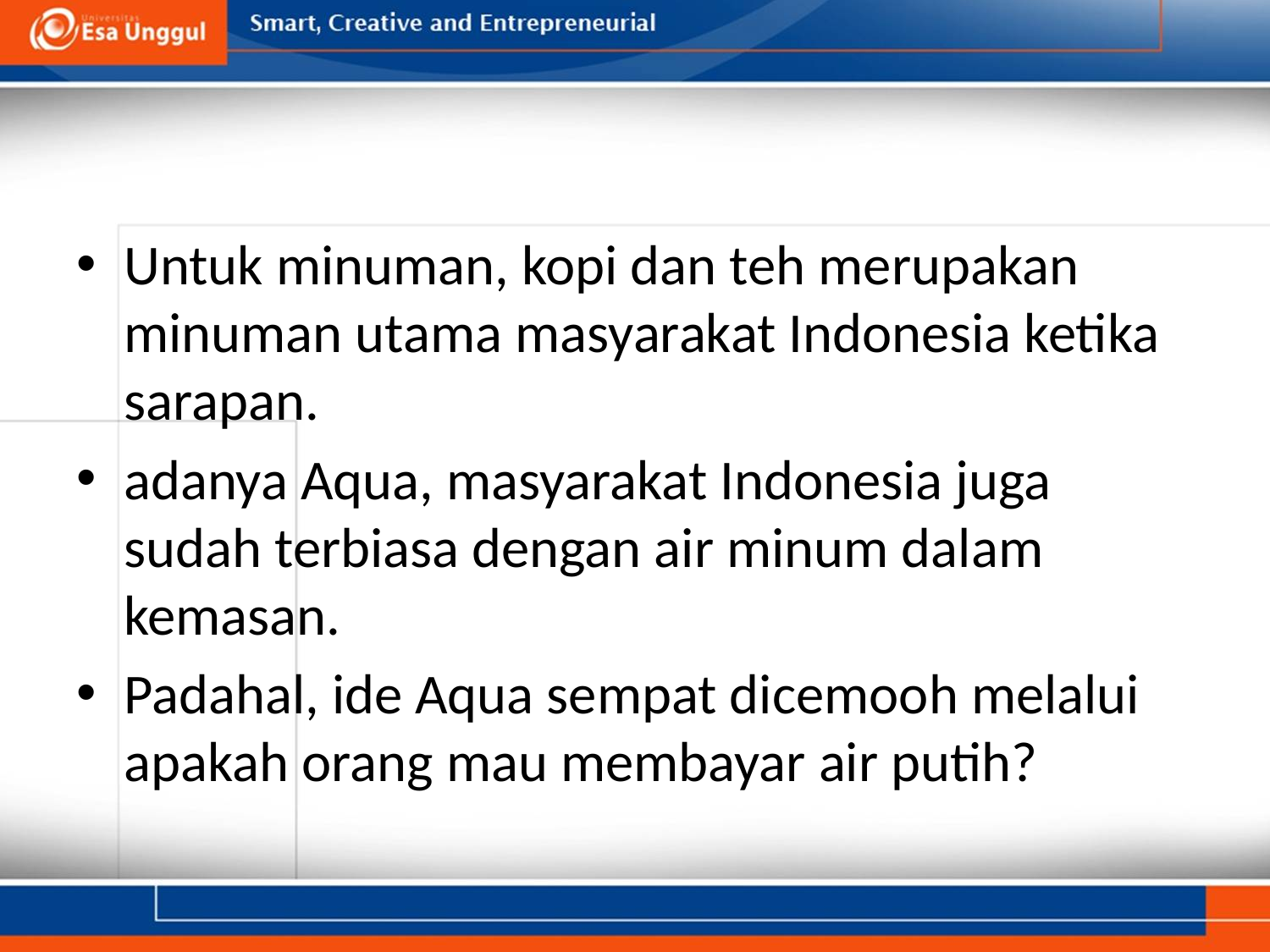

#
Untuk minuman, kopi dan teh merupakan minuman utama masyarakat Indonesia ketika sarapan.
adanya Aqua, masyarakat Indonesia juga sudah terbiasa dengan air minum dalam kemasan.
Padahal, ide Aqua sempat dicemooh melalui apakah orang mau membayar air putih?